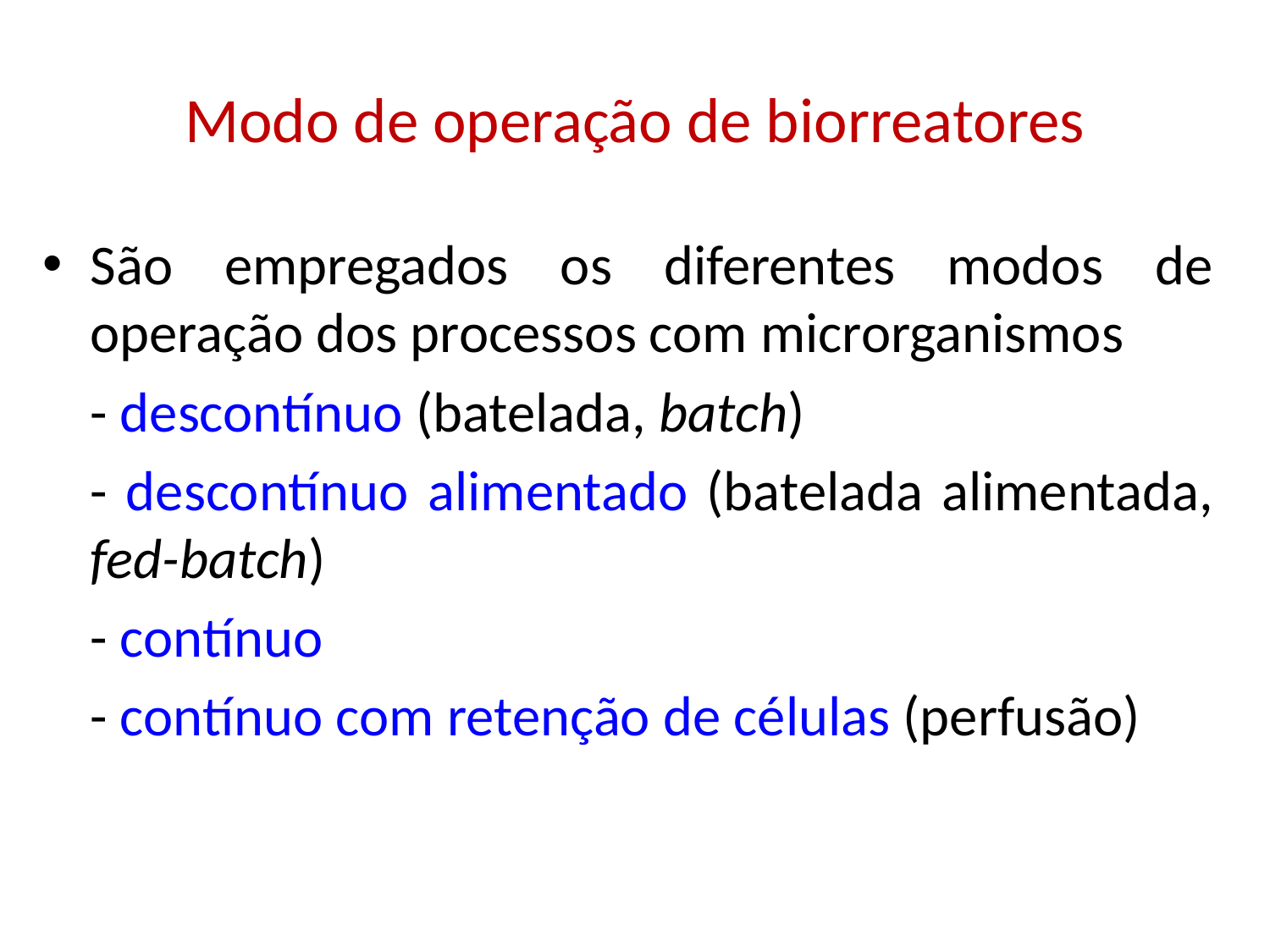

# Modo de operação de biorreatores
São empregados os diferentes modos de operação dos processos com microrganismos
	- descontínuo (batelada, batch)
	- descontínuo alimentado (batelada alimentada, fed-batch)
	- contínuo
	- contínuo com retenção de células (perfusão)